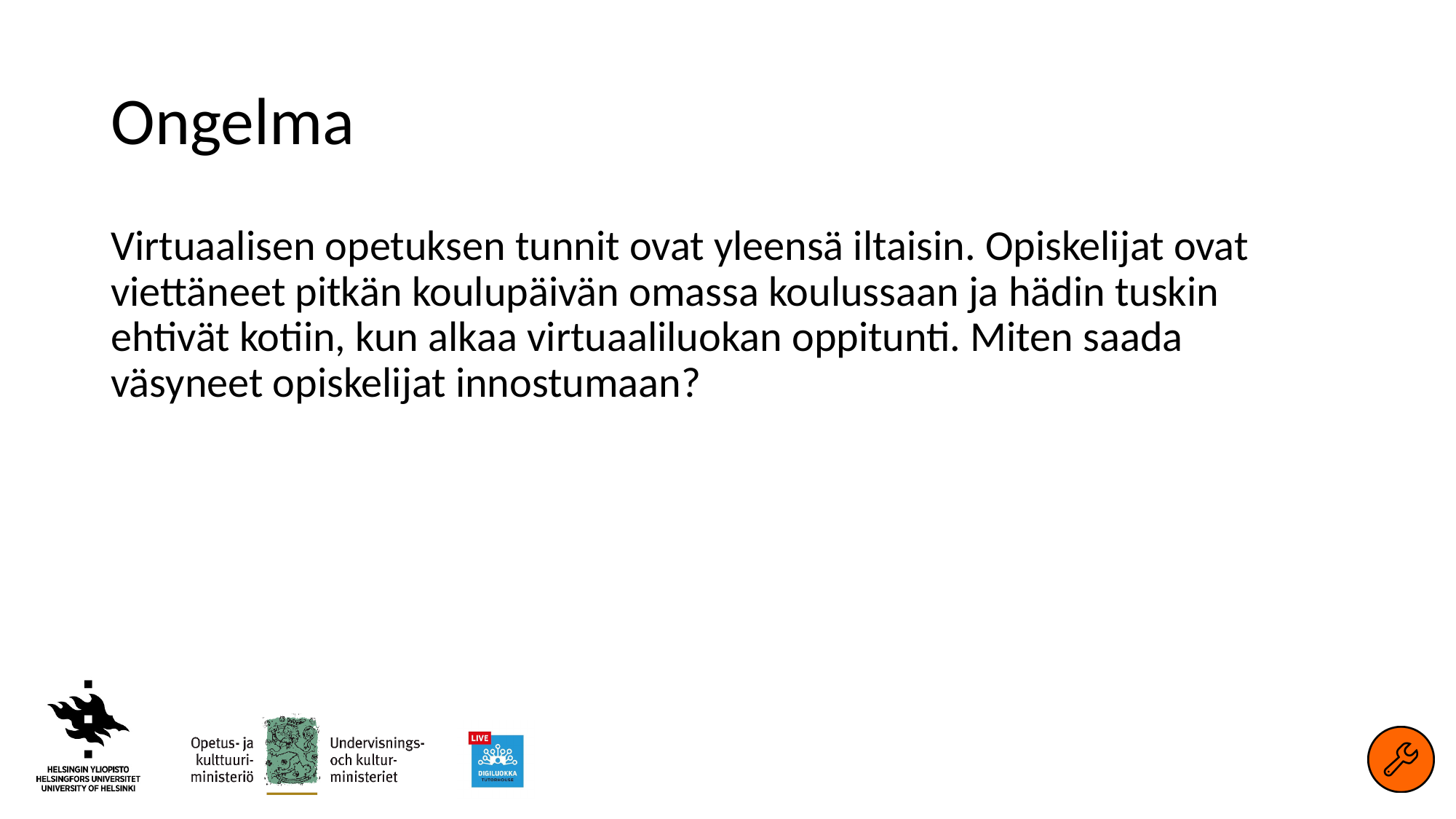

# Ongelma
Virtuaalisen opetuksen tunnit ovat yleensä iltaisin. Opiskelijat ovat viettäneet pitkän koulupäivän omassa koulussaan ja hädin tuskin ehtivät kotiin, kun alkaa virtuaaliluokan oppitunti. Miten saada väsyneet opiskelijat innostumaan?